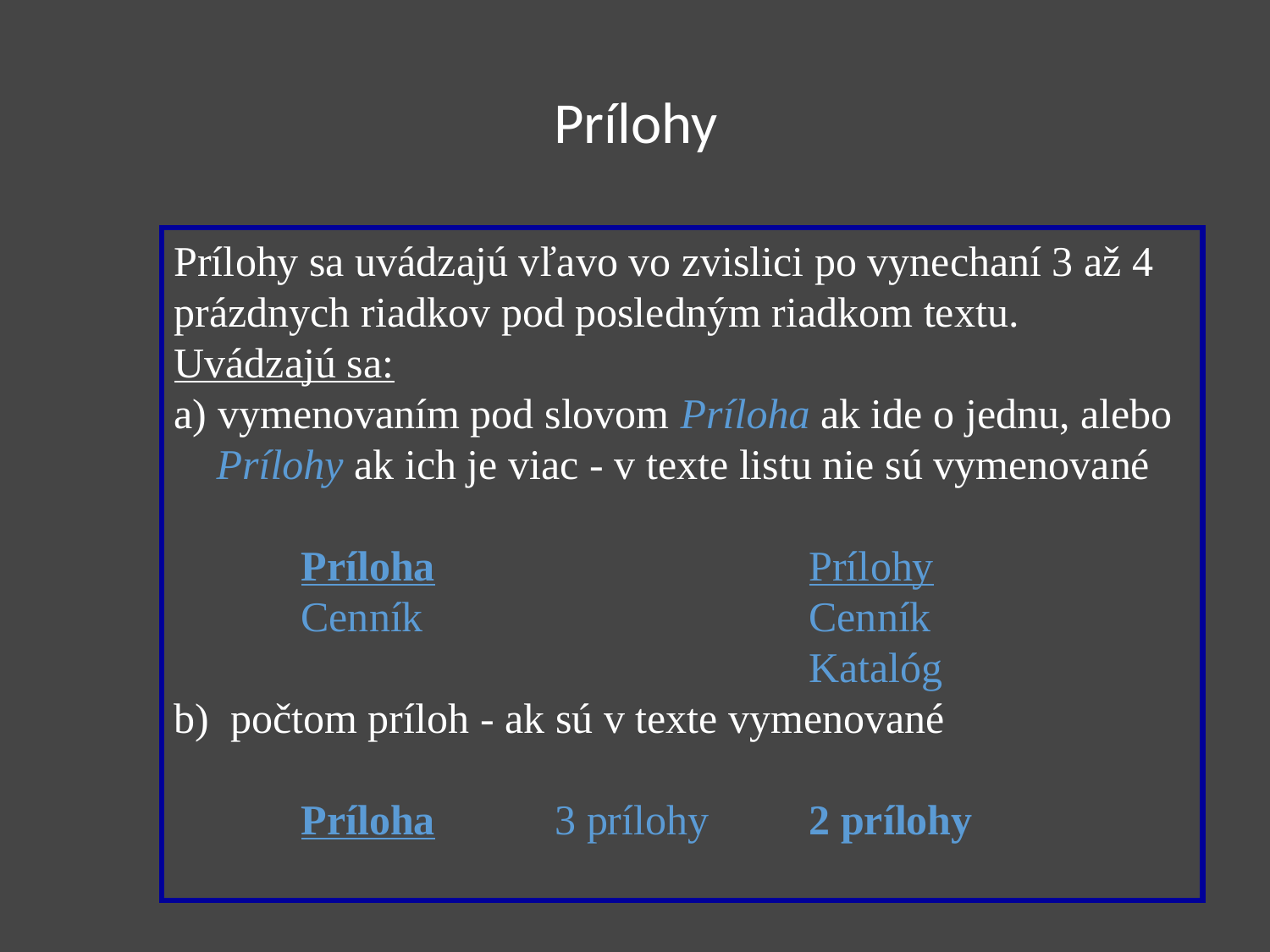

# Prílohy
Prílohy sa uvádzajú vľavo vo zvislici po vynechaní 3 až 4
prázdnych riadkov pod posledným riadkom textu.
Uvádzajú sa:
a) vymenovaním pod slovom Príloha ak ide o jednu, alebo
    Prílohy ak ich je viac - v texte listu nie sú vymenované

	Príloha			Prílohy
	Cenník				Cenník
		  			Katalóg
b)  počtom príloh - ak sú v texte vymenované

	Príloha	3 prílohy	2 prílohy